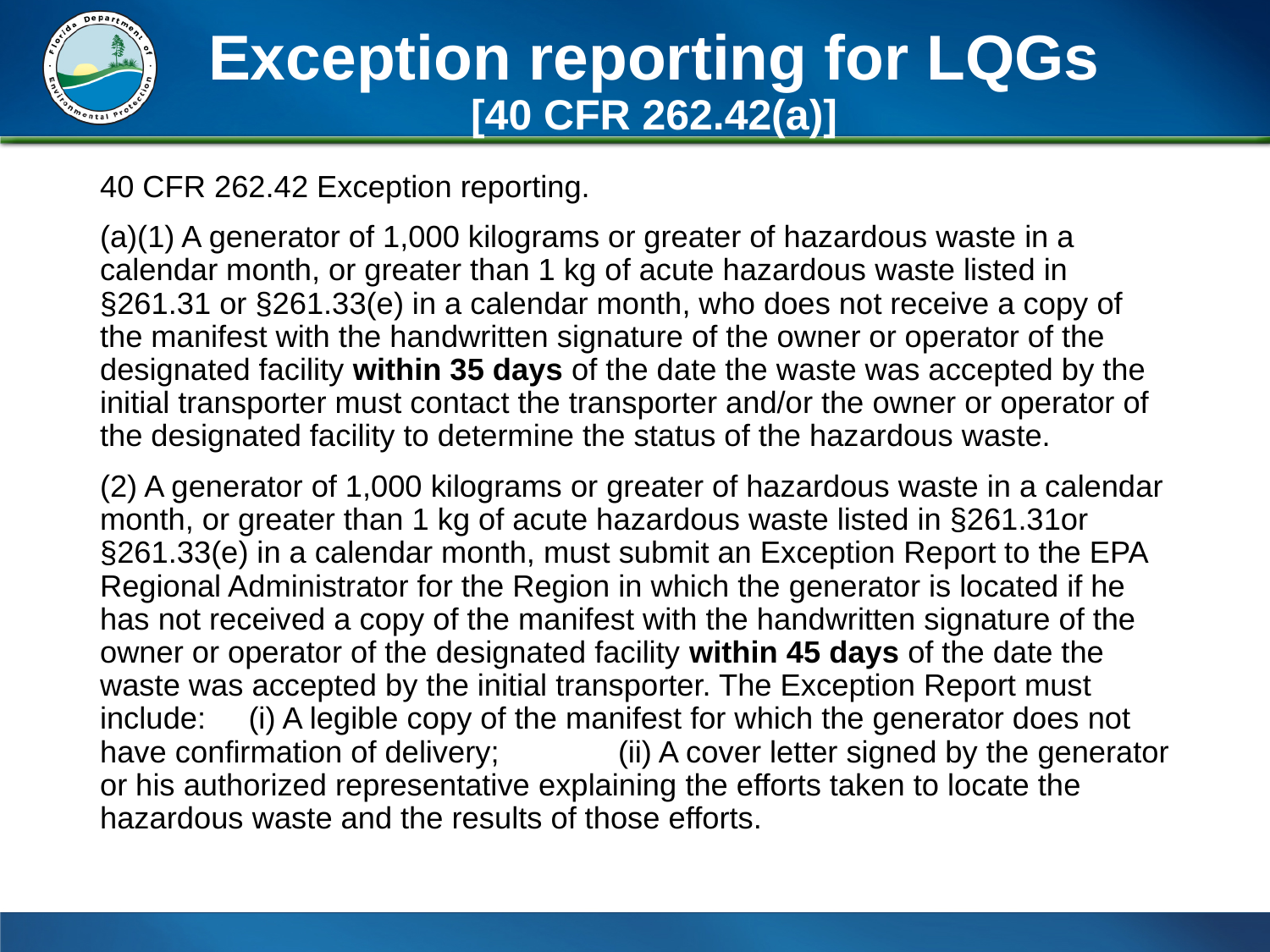

# Exception reporting for LQGs [40 CFR 262.42(a)]
40 CFR 262.42 Exception reporting.
(a)(1) A generator of 1,000 kilograms or greater of hazardous waste in a calendar month, or greater than 1 kg of acute hazardous waste listed in §261.31 or §261.33(e) in a calendar month, who does not receive a copy of the manifest with the handwritten signature of the owner or operator of the designated facility within 35 days of the date the waste was accepted by the initial transporter must contact the transporter and/or the owner or operator of the designated facility to determine the status of the hazardous waste.
(2) A generator of 1,000 kilograms or greater of hazardous waste in a calendar month, or greater than 1 kg of acute hazardous waste listed in §261.31or §261.33(e) in a calendar month, must submit an Exception Report to the EPA Regional Administrator for the Region in which the generator is located if he has not received a copy of the manifest with the handwritten signature of the owner or operator of the designated facility within 45 days of the date the waste was accepted by the initial transporter. The Exception Report must include: 				   (i) A legible copy of the manifest for which the generator does not have confirmation of delivery; 						   (ii) A cover letter signed by the generator or his authorized representative explaining the efforts taken to locate the hazardous waste and the results of those efforts.